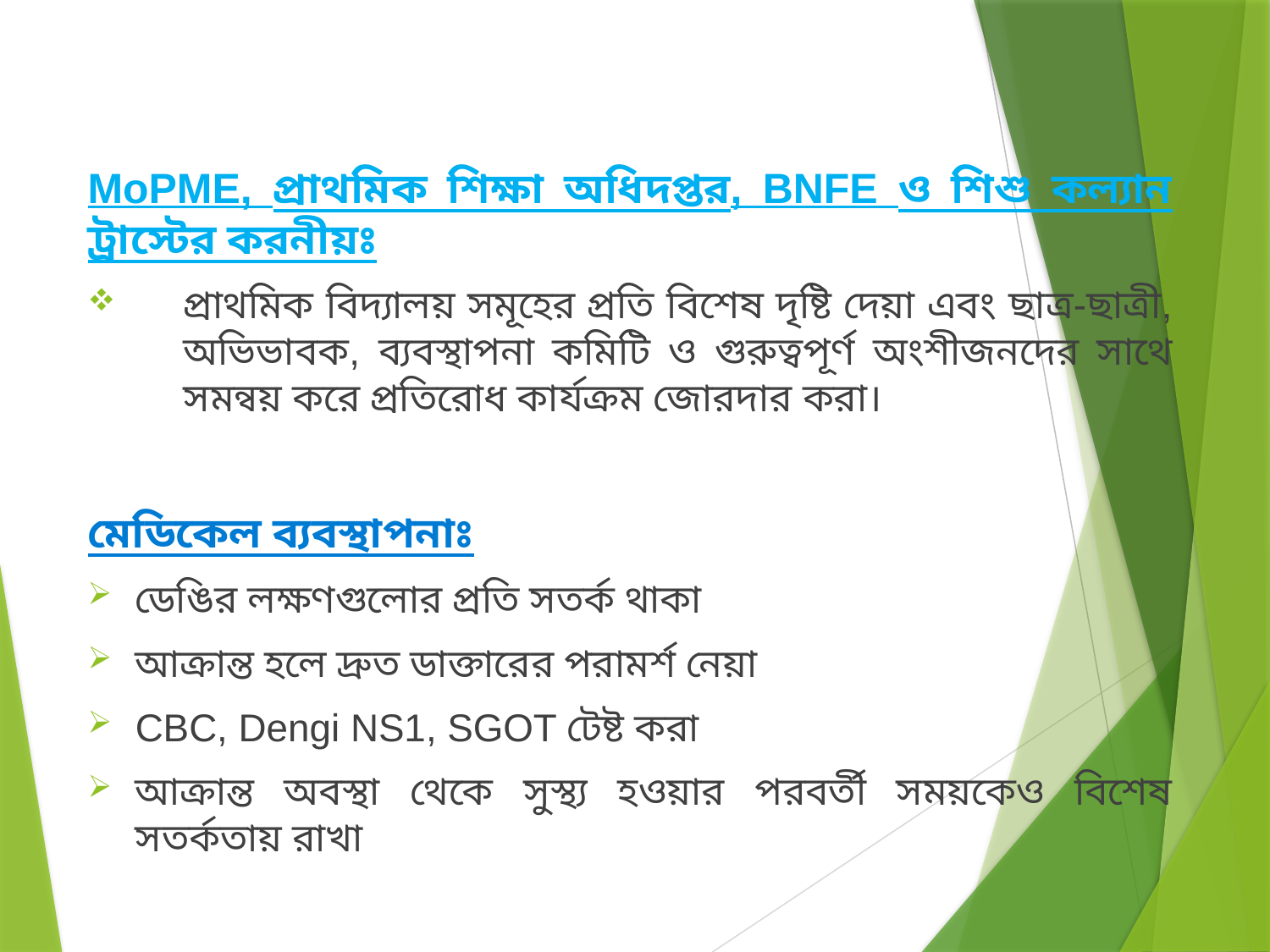

MoPME, প্রাথমিক শিক্ষা অধিদপ্তর, BNFE ও শিশু কল্যান ট্রাস্টের করনীয়ঃ
প্রাথমিক বিদ্যালয় সমূহের প্রতি বিশেষ দৃষ্টি দেয়া এবং ছাত্র-ছাত্রী, অভিভাবক, ব্যবস্থাপনা কমিটি ও গুরুত্বপূর্ণ অংশীজনদের সাথে সমন্বয় করে প্রতিরোধ কার্যক্রম জোরদার করা।

মেডিকেল ব্যবস্থাপনাঃ
ডেঙির লক্ষণগুলোর প্রতি সতর্ক থাকা
আক্রান্ত হলে দ্রুত ডাক্তারের পরামর্শ নেয়া
CBC, Dengi NS1, SGOT টেষ্ট করা
আক্রান্ত অবস্থা থেকে সুস্থ্য হওয়ার পরবর্তী সময়কেও বিশেষ সতর্কতায় রাখা